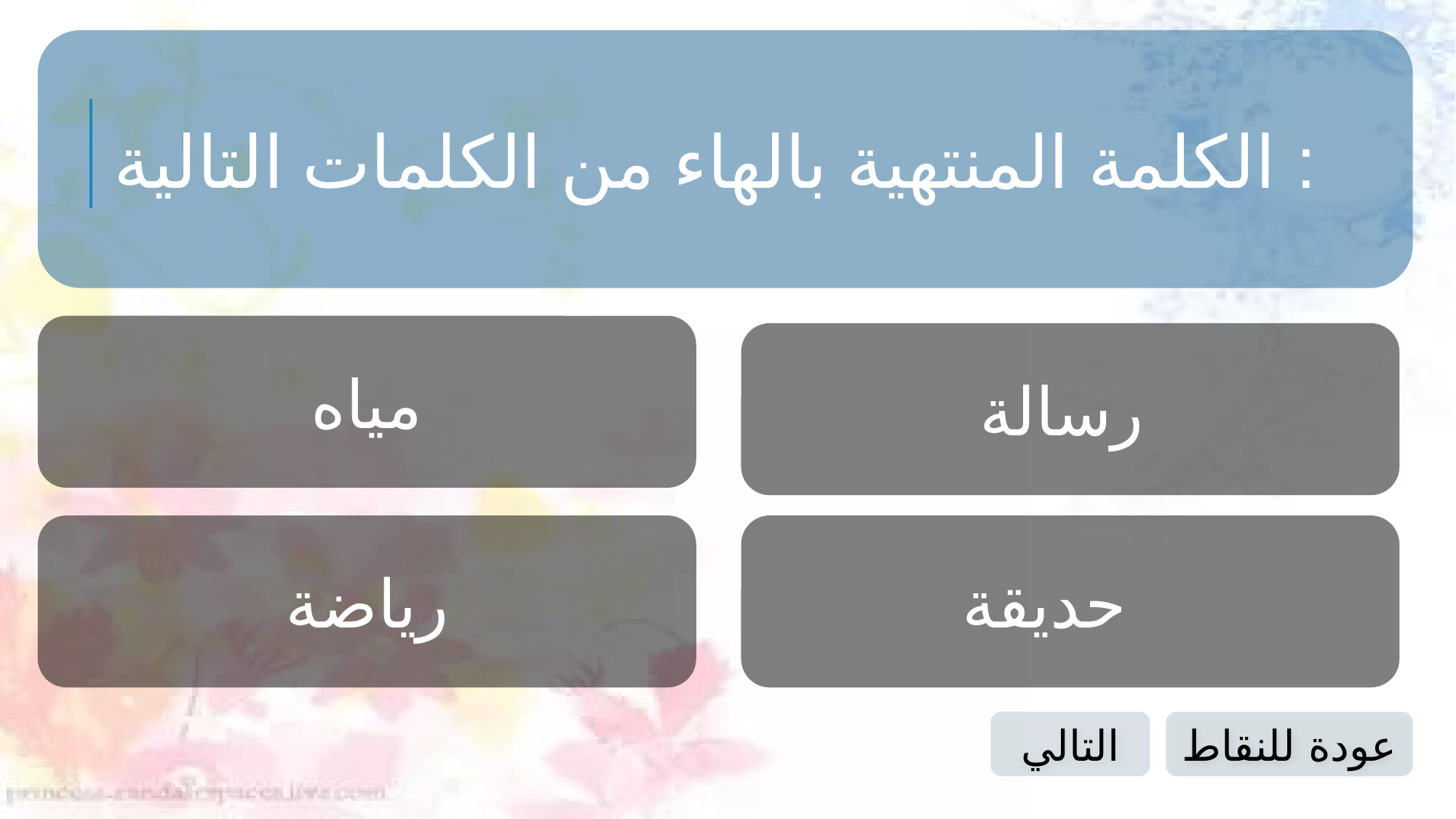

الكلمة المنتهية بالهاء من الكلمات التالية :
مياه
رسالة
رياضة
حديقة
التالي
عودة للنقاط